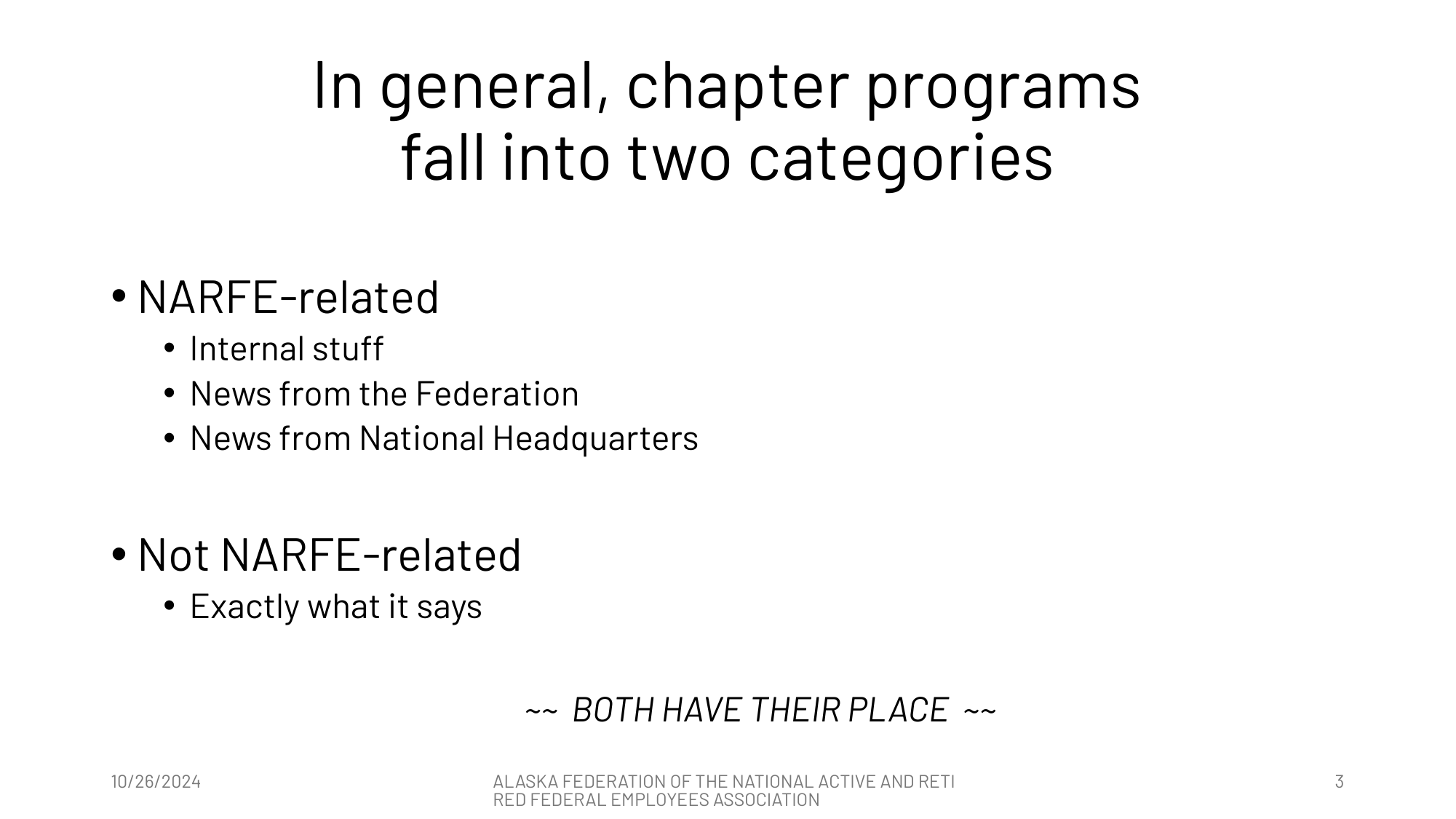

# In general, chapter programs fall into two categories

NARFE-related
Internal stuff
News from the Federation
News from National Headquarters

Not NARFE-related
Exactly what it says

  ~~  BOTH HAVE THEIR PLACE  ~~
10/26/2024
ALASKA FEDERATION OF THE NATIONAL ACTIVE AND RETIRED FEDERAL EMPLOYEES ASSOCIATION
3